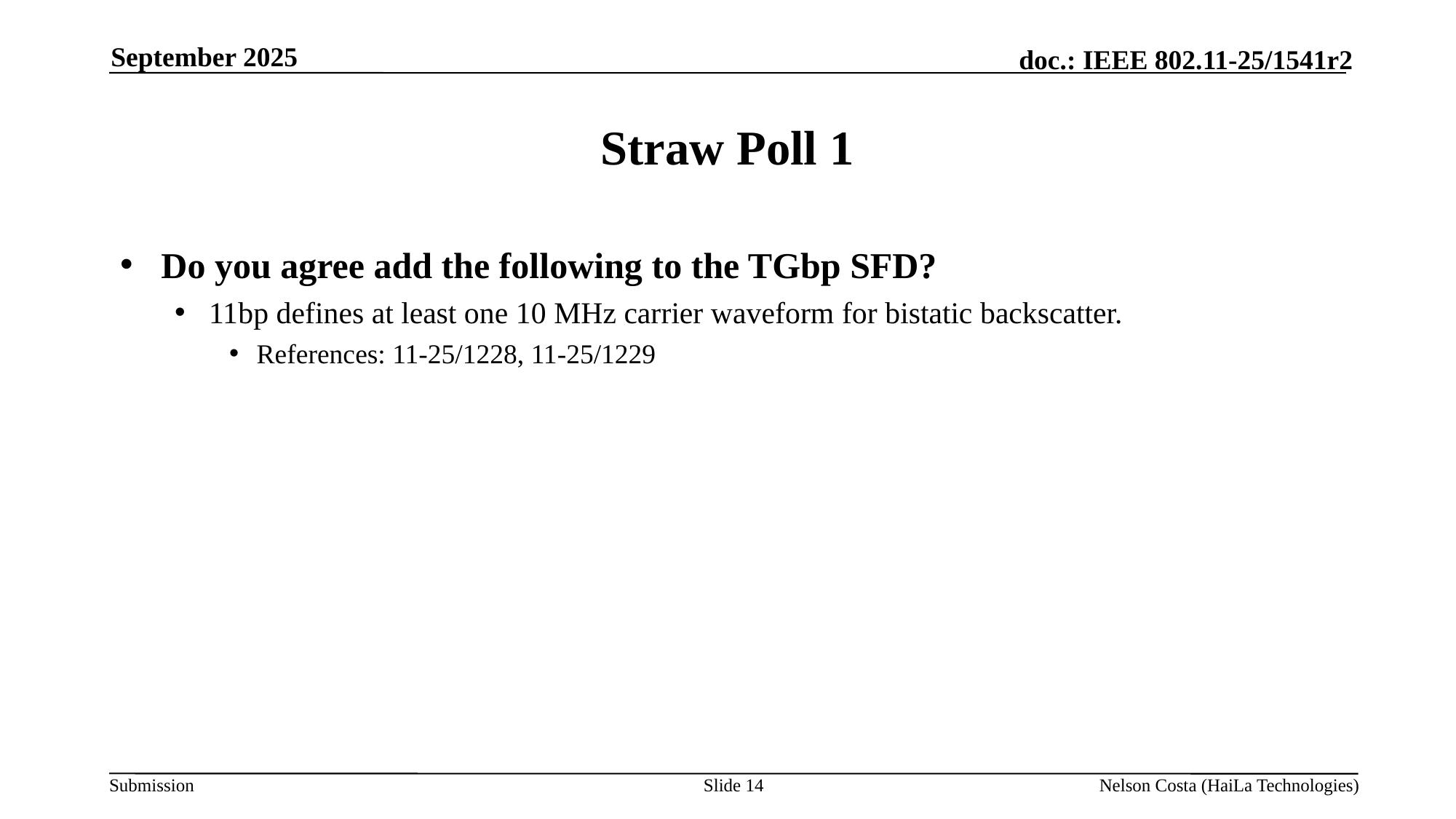

September 2025
# Straw Poll 1
Do you agree add the following to the TGbp SFD?
11bp defines at least one 10 MHz carrier waveform for bistatic backscatter.
References: 11-25/1228, 11-25/1229
Slide 14
Nelson Costa (HaiLa Technologies)